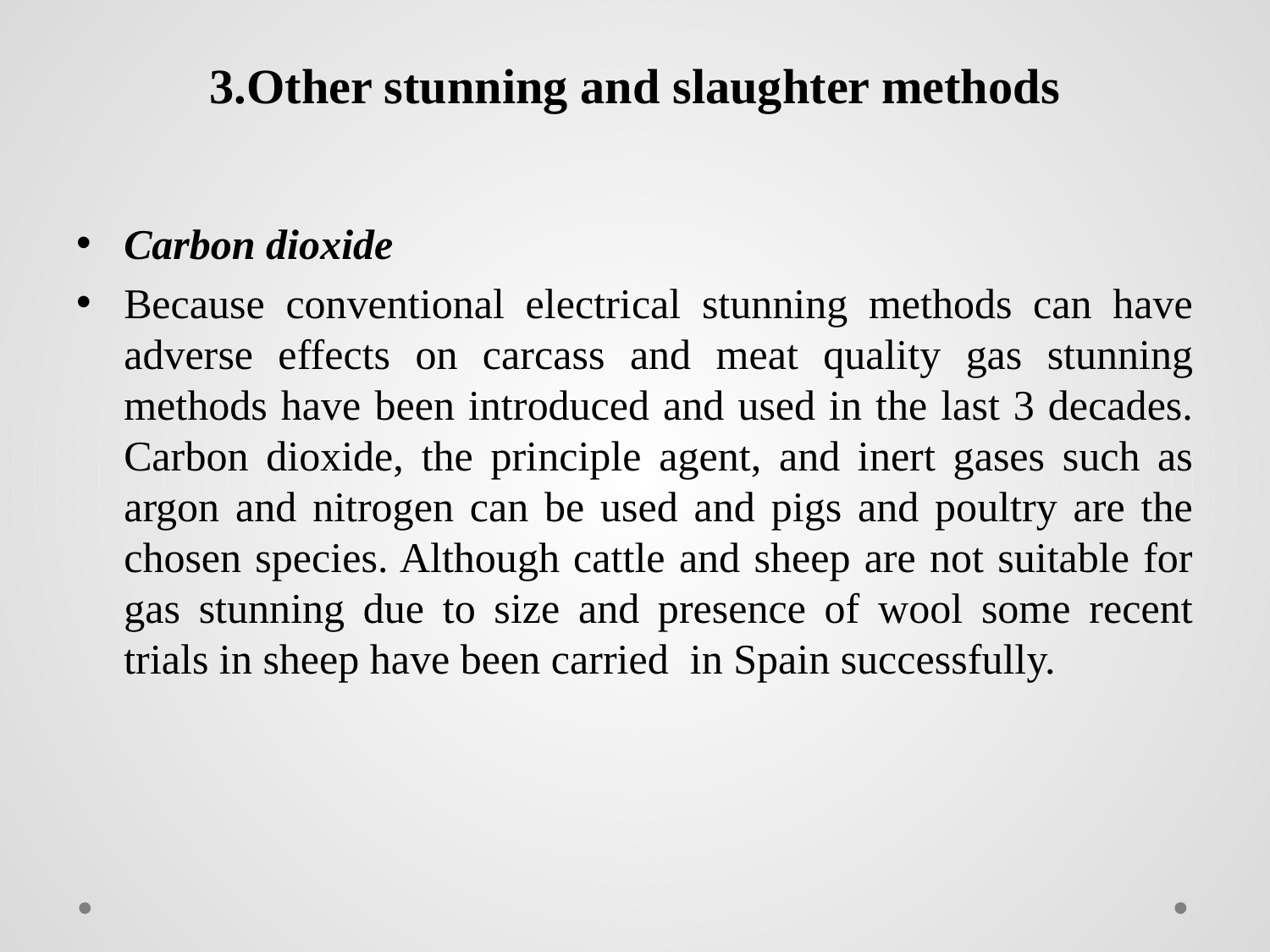

# 3.Other stunning and slaughter methods

Carbon dioxide
Because conventional electrical stunning methods can have adverse effects on carcass and meat quality gas stunning methods have been introduced and used in the last 3 decades. Carbon dioxide, the principle agent, and inert gases such as argon and nitrogen can be used and pigs and poultry are the chosen species. Although cattle and sheep are not suitable for gas stunning due to size and presence of wool some recent trials in sheep have been carried  in Spain successfully.